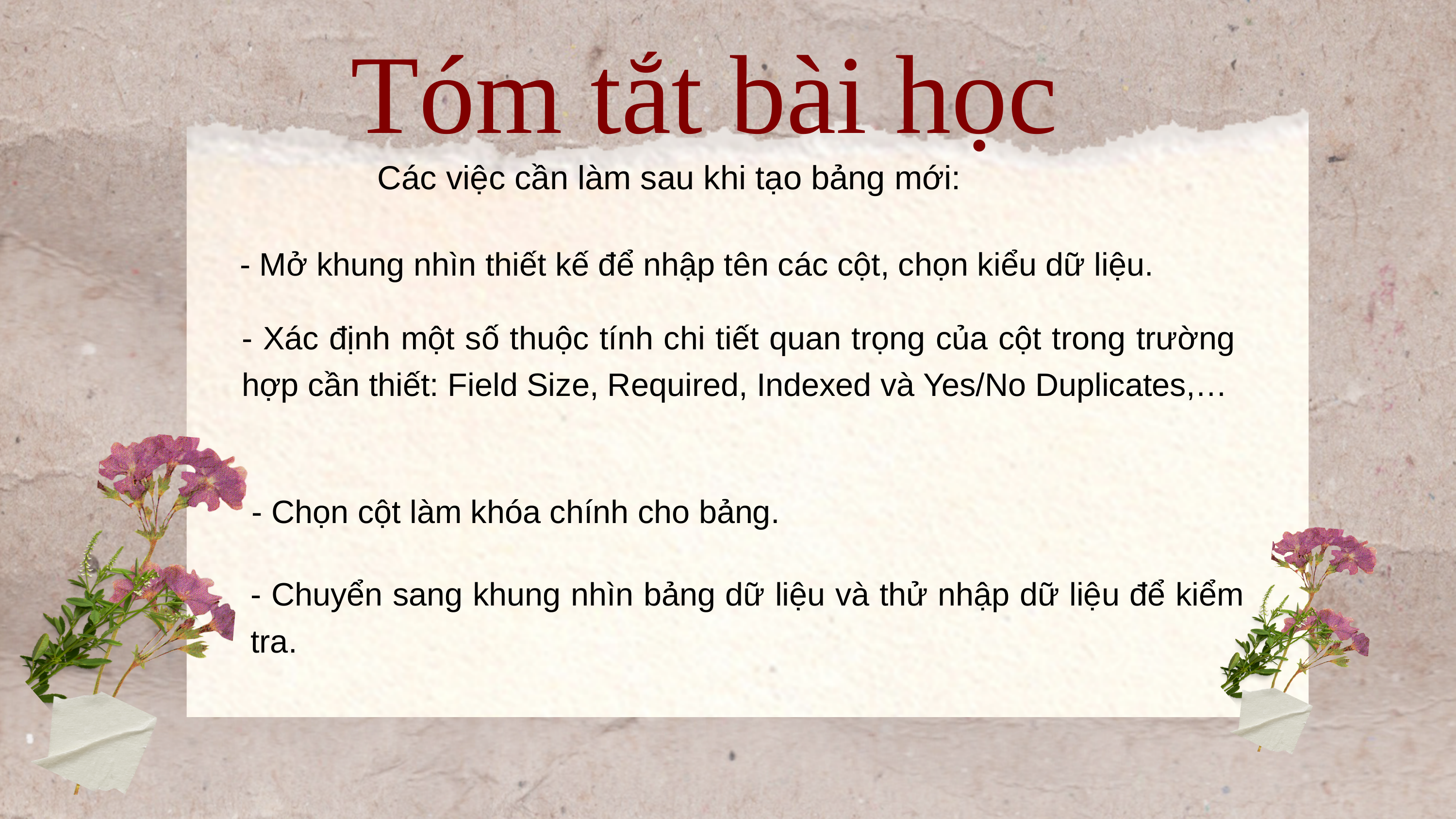

Tóm tắt bài học

Các việc cần làm sau khi tạo bảng mới:
 - Mở khung nhìn thiết kế để nhập tên các cột, chọn kiểu dữ liệu.
- Xác định một số thuộc tính chi tiết quan trọng của cột trong trường hợp cần thiết: Field Size, Required, Indexed và Yes/No Duplicates,…

- Chọn cột làm khóa chính cho bảng.

- Chuyển sang khung nhìn bảng dữ liệu và thử nhập dữ liệu để kiểm tra.